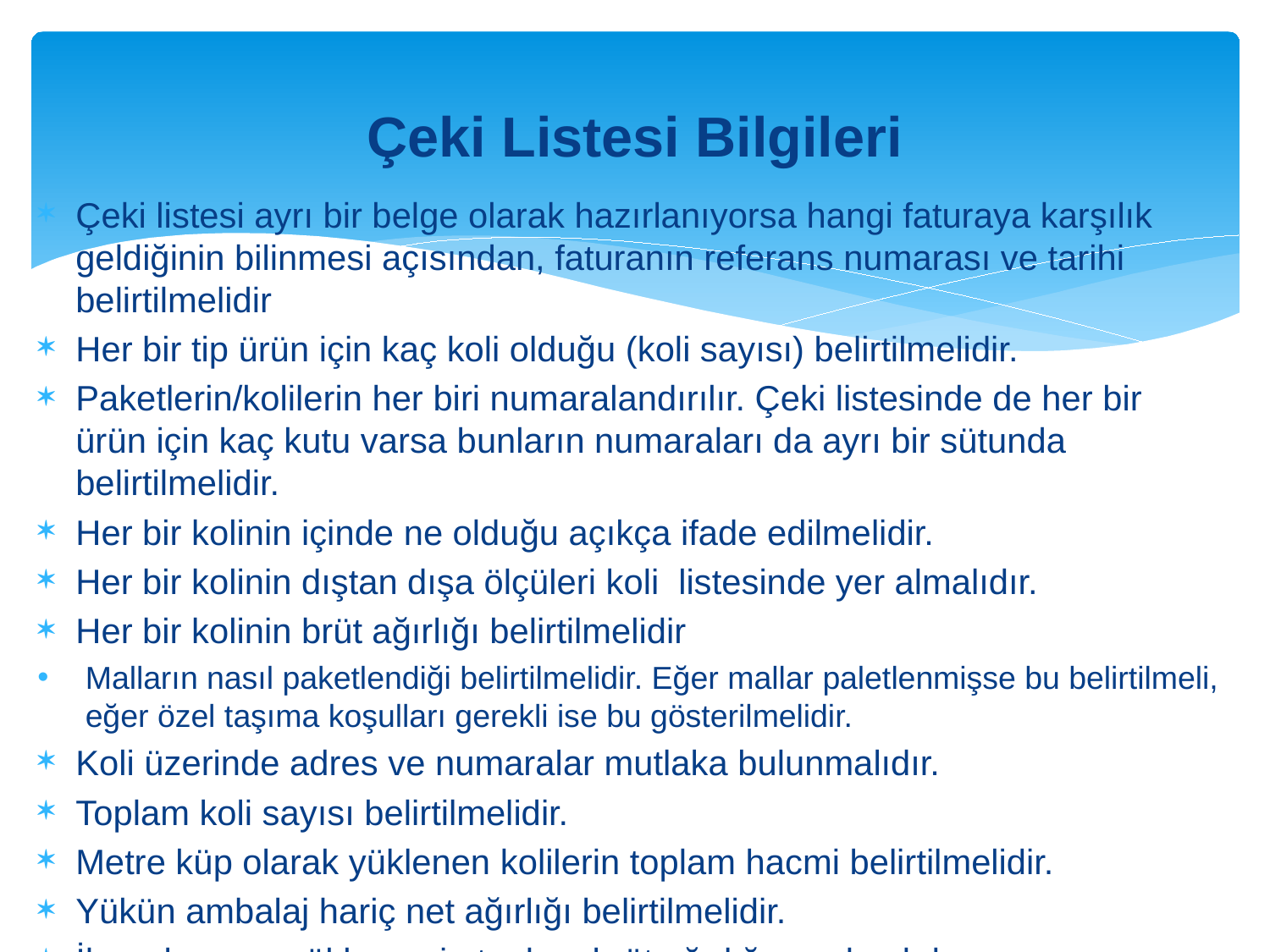

# Çeki Listesi Bilgileri
Çeki listesi ayrı bir belge olarak hazırlanıyorsa hangi faturaya karşılık geldiğinin bilinmesi açısından, faturanın referans numarası ve tarihi belirtilmelidir
Her bir tip ürün için kaç koli olduğu (koli sayısı) belirtilmelidir.
Paketlerin/kolilerin her biri numaralandırılır. Çeki listesinde de her bir ürün için kaç kutu varsa bunların numaraları da ayrı bir sütunda belirtilmelidir.
Her bir kolinin içinde ne olduğu açıkça ifade edilmelidir.
Her bir kolinin dıştan dışa ölçüleri koli  listesinde yer almalıdır.
Her bir kolinin brüt ağırlığı belirtilmelidir
Malların nasıl paketlendiği belirtilmelidir. Eğer mallar paletlenmişse bu belirtilmeli, eğer özel taşıma koşulları gerekli ise bu gösterilmelidir.
Koli üzerinde adres ve numaralar mutlaka bulunmalıdır.
Toplam koli sayısı belirtilmelidir.
Metre küp olarak yüklenen kolilerin toplam hacmi belirtilmelidir.
Yükün ambalaj hariç net ağırlığı belirtilmelidir.
İhraç konusu yüklemenin toplam brüt ağırlığı yazılmalıdır.